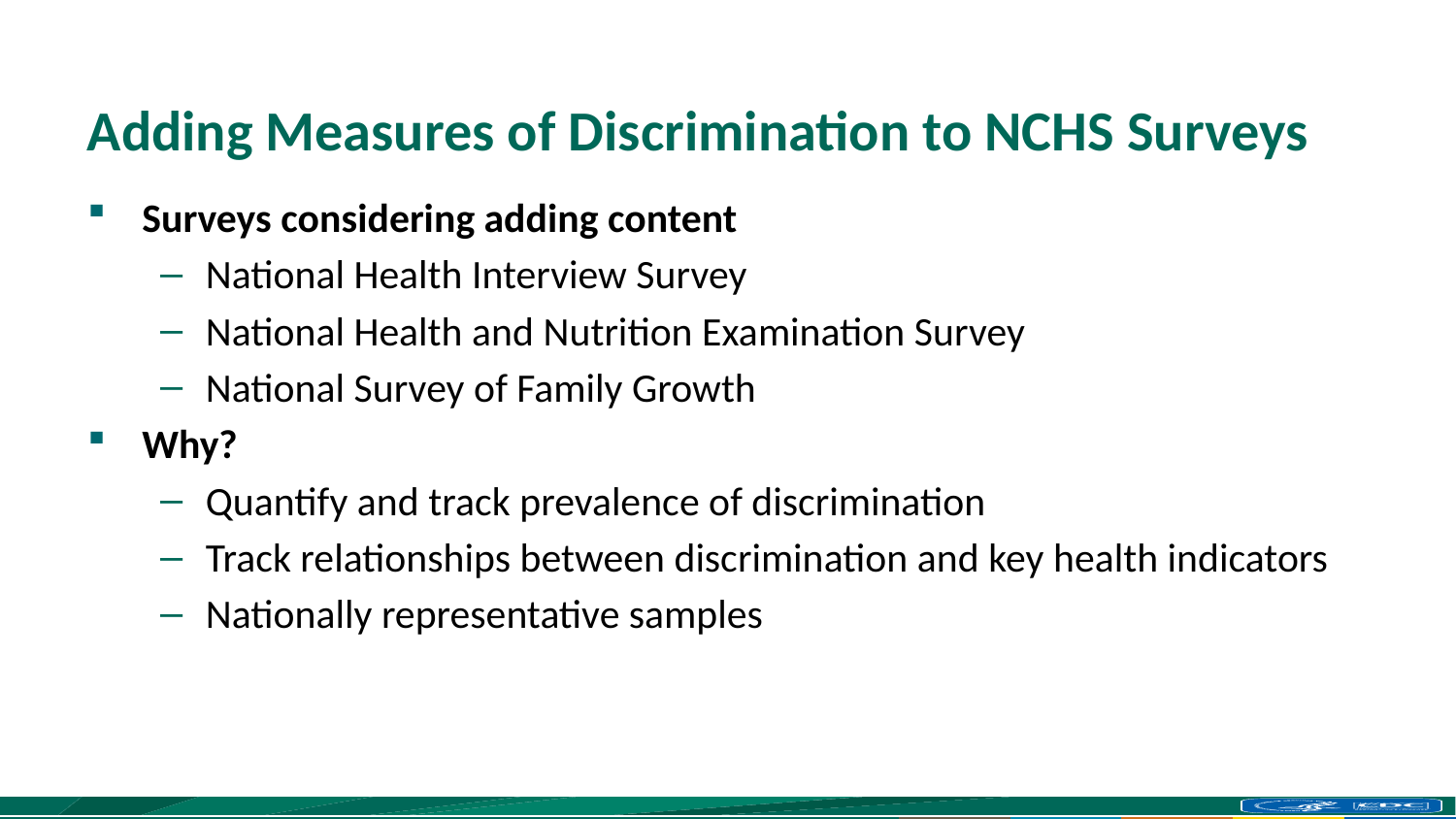

# Adding Measures of Discrimination to NCHS Surveys
Surveys considering adding content
National Health Interview Survey
National Health and Nutrition Examination Survey
National Survey of Family Growth
Why?
Quantify and track prevalence of discrimination
Track relationships between discrimination and key health indicators
Nationally representative samples